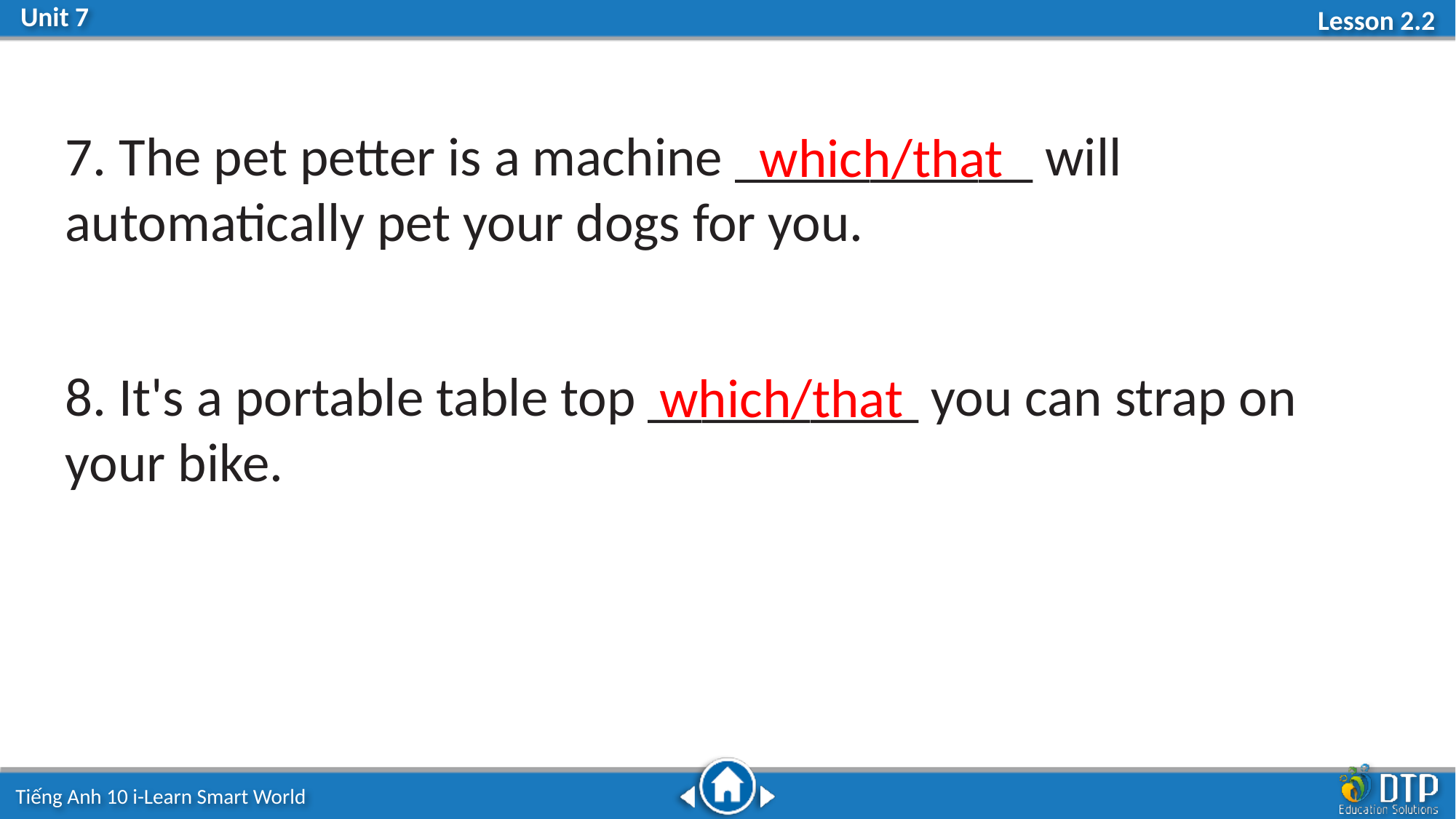

7. The pet petter is a machine ___________ will automatically pet your dogs for you.
which/that
8. It's a portable table top __________ you can strap on your bike.
which/that